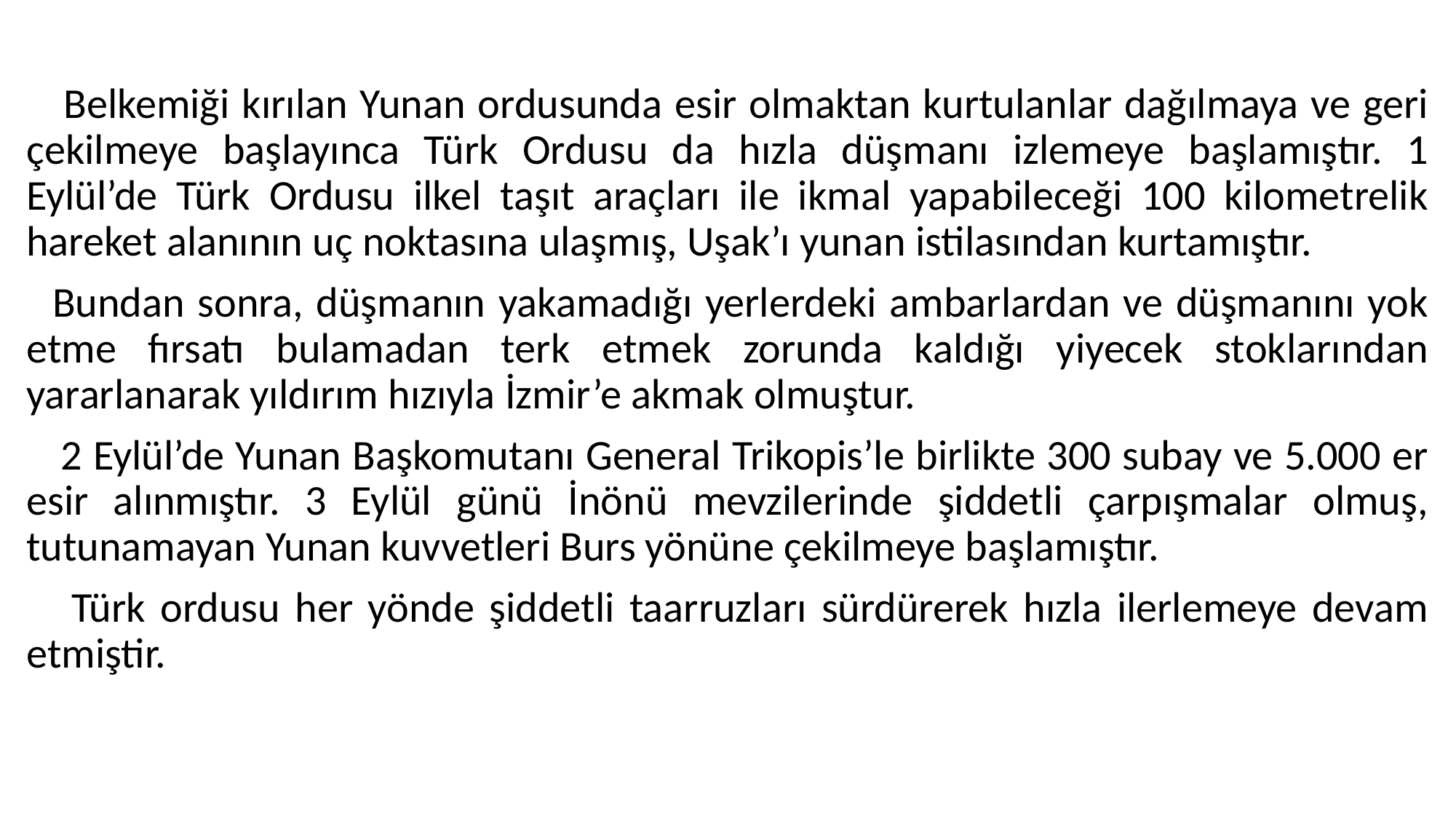

#
   Belkemiği kırılan Yunan ordusunda esir olmaktan kurtulanlar dağılmaya ve geri çekilmeye başlayınca Türk Ordusu da hızla düşmanı izlemeye başlamıştır. 1 Eylül’de Türk Ordusu ilkel taşıt araçları ile ikmal yapabileceği 100 kilometrelik hareket alanının uç noktasına ulaşmış, Uşak’ı yunan istilasından kurtamıştır.
  Bundan sonra, düşmanın yakamadığı yerlerdeki ambarlardan ve düşmanını yok etme fırsatı bulamadan terk etmek zorunda kaldığı yiyecek stoklarından yararlanarak yıldırım hızıyla İzmir’e akmak olmuştur.
   2 Eylül’de Yunan Başkomutanı General Trikopis’le birlikte 300 subay ve 5.000 er esir alınmıştır. 3 Eylül günü İnönü mevzilerinde şiddetli çarpışmalar olmuş, tutunamayan Yunan kuvvetleri Burs yönüne çekilmeye başlamıştır.
   Türk ordusu her yönde şiddetli taarruzları sürdürerek hızla ilerlemeye devam etmiştir.